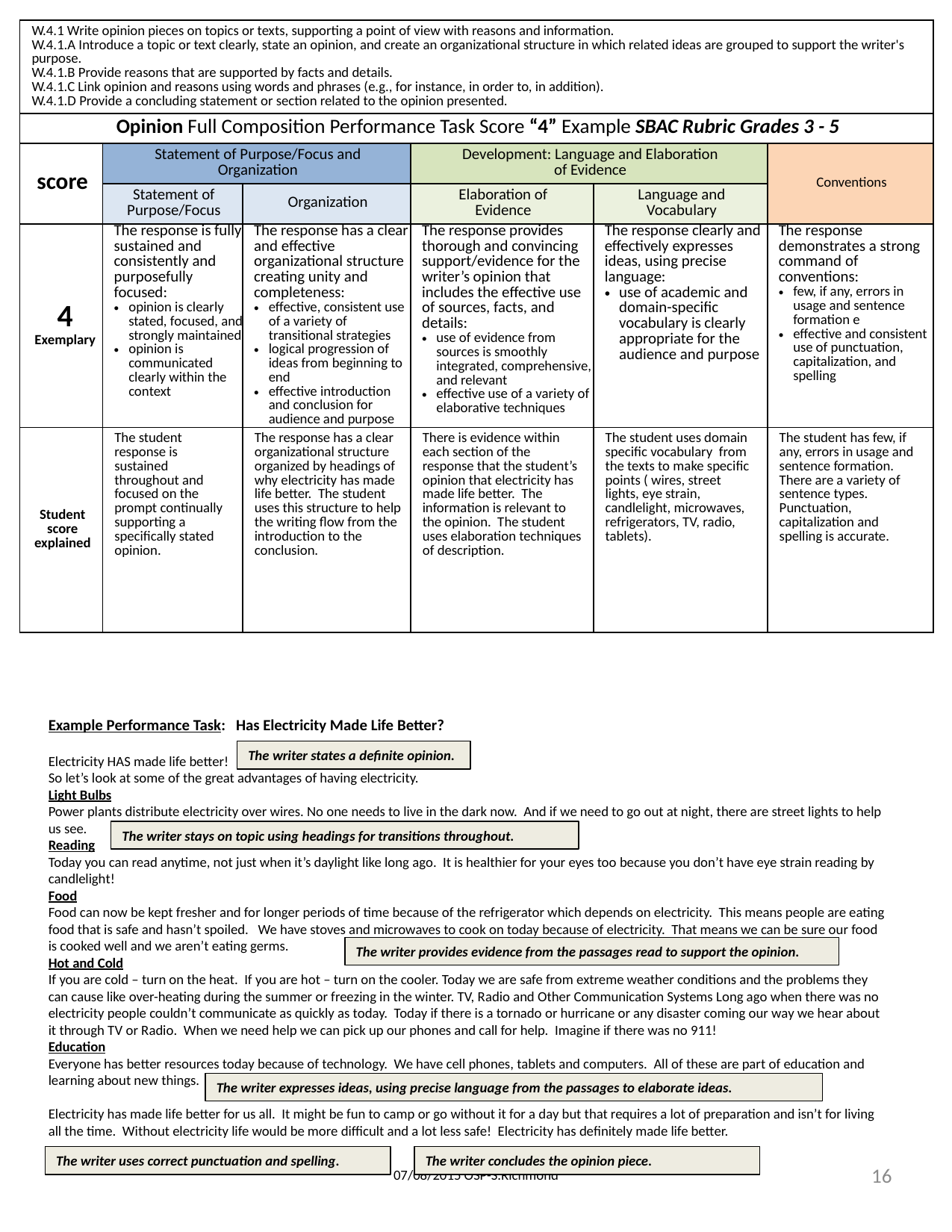

| W.4.1 Write opinion pieces on topics or texts, supporting a point of view with reasons and information. W.4.1.A Introduce a topic or text clearly, state an opinion, and create an organizational structure in which related ideas are grouped to support the writer's purpose. W.4.1.B Provide reasons that are supported by facts and details. W.4.1.C Link opinion and reasons using words and phrases (e.g., for instance, in order to, in addition). W.4.1.D Provide a concluding statement or section related to the opinion presented. |  |  |  |  |  |
| --- | --- | --- | --- | --- | --- |
| Opinion Full Composition Performance Task Score “4” Example SBAC Rubric Grades 3 - 5 |  |  |  |  |  |
| score | Statement of Purpose/Focus and Organization |  | Development: Language and Elaboration of Evidence |  | Conventions |
|  | Statement of Purpose/Focus | Organization | Elaboration of Evidence | Language and Vocabulary |  |
| 4 Exemplary | The response is fully sustained and consistently and purposefully focused: opinion is clearly stated, focused, and strongly maintained opinion is communicated clearly within the context | The response has a clear and effective organizational structure creating unity and completeness: effective, consistent use of a variety of transitional strategies logical progression of ideas from beginning to end effective introduction and conclusion for audience and purpose | The response provides thorough and convincing support/evidence for the writer’s opinion that includes the effective use of sources, facts, and details: use of evidence from sources is smoothly integrated, comprehensive, and relevant effective use of a variety of elaborative techniques | The response clearly and effectively expresses ideas, using precise language: use of academic and domain-specific vocabulary is clearly appropriate for the audience and purpose | The response demonstrates a strong command of conventions: few, if any, errors in usage and sentence formation e effective and consistent use of punctuation, capitalization, and spelling |
| Student score explained | The student response is sustained throughout and focused on the prompt continually supporting a specifically stated opinion. | The response has a clear organizational structure organized by headings of why electricity has made life better. The student uses this structure to help the writing flow from the introduction to the conclusion. | There is evidence within each section of the response that the student’s opinion that electricity has made life better. The information is relevant to the opinion. The student uses elaboration techniques of description. | The student uses domain specific vocabulary from the texts to make specific points ( wires, street lights, eye strain, candlelight, microwaves, refrigerators, TV, radio, tablets). | The student has few, if any, errors in usage and sentence formation. There are a variety of sentence types. Punctuation, capitalization and spelling is accurate. |
Example Performance Task:   Has Electricity Made Life Better?

Electricity HAS made life better!
So let’s look at some of the great advantages of having electricity.
Light Bulbs
Power plants distribute electricity over wires. No one needs to live in the dark now.  And if we need to go out at night, there are street lights to help us see.
Reading
Today you can read anytime, not just when it’s daylight like long ago.  It is healthier for your eyes too because you don’t have eye strain reading by candlelight!
Food
Food can now be kept fresher and for longer periods of time because of the refrigerator which depends on electricity.  This means people are eating food that is safe and hasn’t spoiled.   We have stoves and microwaves to cook on today because of electricity.  That means we can be sure our food is cooked well and we aren’t eating germs.
Hot and Cold
If you are cold – turn on the heat.  If you are hot – turn on the cooler. Today we are safe from extreme weather conditions and the problems they can cause like over-heating during the summer or freezing in the winter. TV, Radio and Other Communication Systems Long ago when there was no electricity people couldn’t communicate as quickly as today.  Today if there is a tornado or hurricane or any disaster coming our way we hear about it through TV or Radio.  When we need help we can pick up our phones and call for help.  Imagine if there was no 911!
Education
Everyone has better resources today because of technology.  We have cell phones, tablets and computers.  All of these are part of education and learning about new things.

Electricity has made life better for us all.  It might be fun to camp or go without it for a day but that requires a lot of preparation and isn’t for living all the time.  Without electricity life would be more difficult and a lot less safe!  Electricity has definitely made life better.
The writer states a definite opinion.
The writer stays on topic using headings for transitions throughout.
The writer provides evidence from the passages read to support the opinion.
The writer expresses ideas, using precise language from the passages to elaborate ideas.
The writer uses correct punctuation and spelling.
The writer concludes the opinion piece.
16